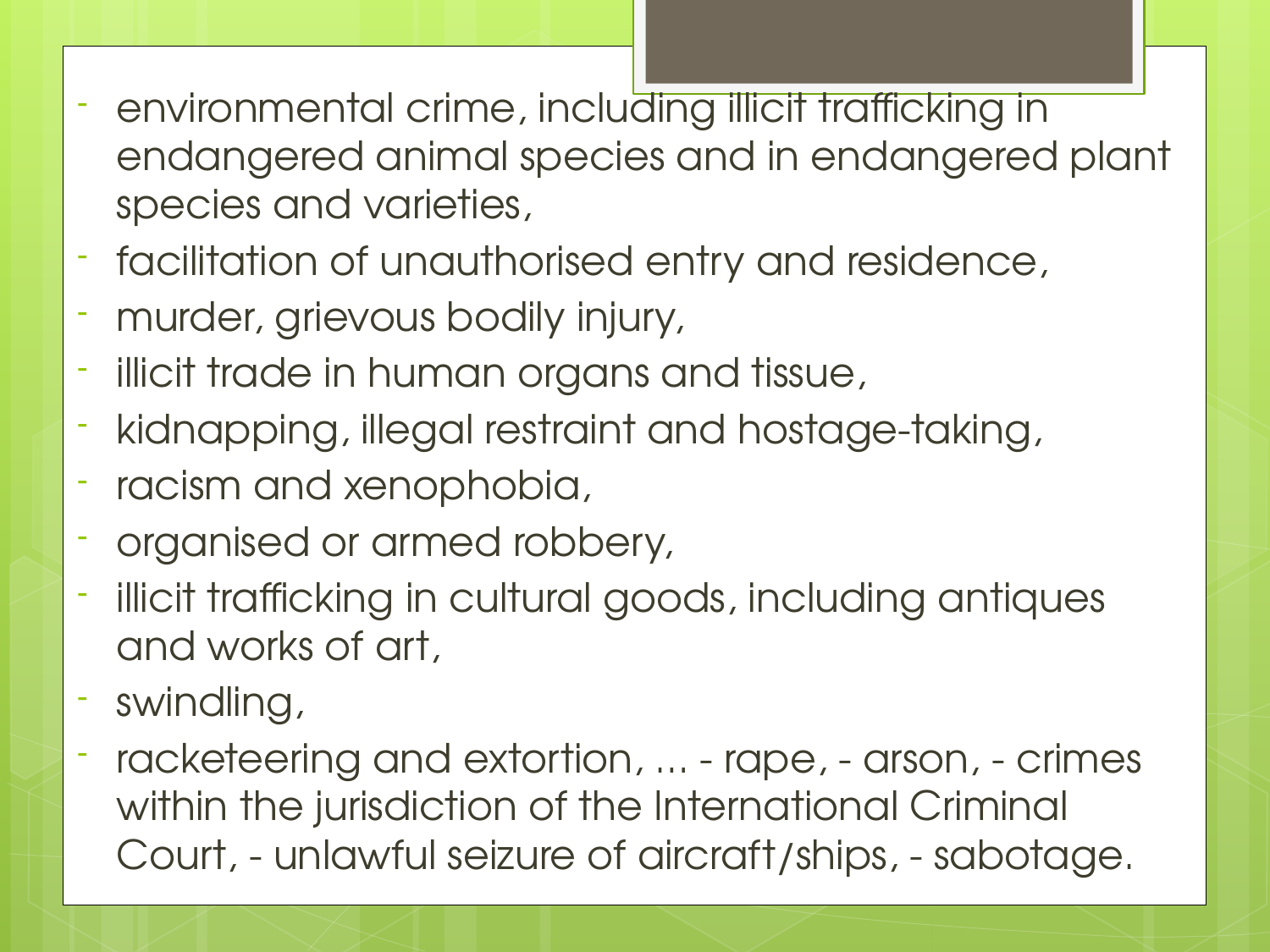

environmental crime, including illicit trafficking in endangered animal species and in endangered plant species and varieties,
facilitation of unauthorised entry and residence,
murder, grievous bodily injury,
illicit trade in human organs and tissue,
kidnapping, illegal restraint and hostage-taking,
racism and xenophobia,
organised or armed robbery,
illicit trafficking in cultural goods, including antiques and works of art,
swindling,
racketeering and extortion, … - rape, - arson, - crimes within the jurisdiction of the International Criminal Court, - unlawful seizure of aircraft/ships, - sabotage.